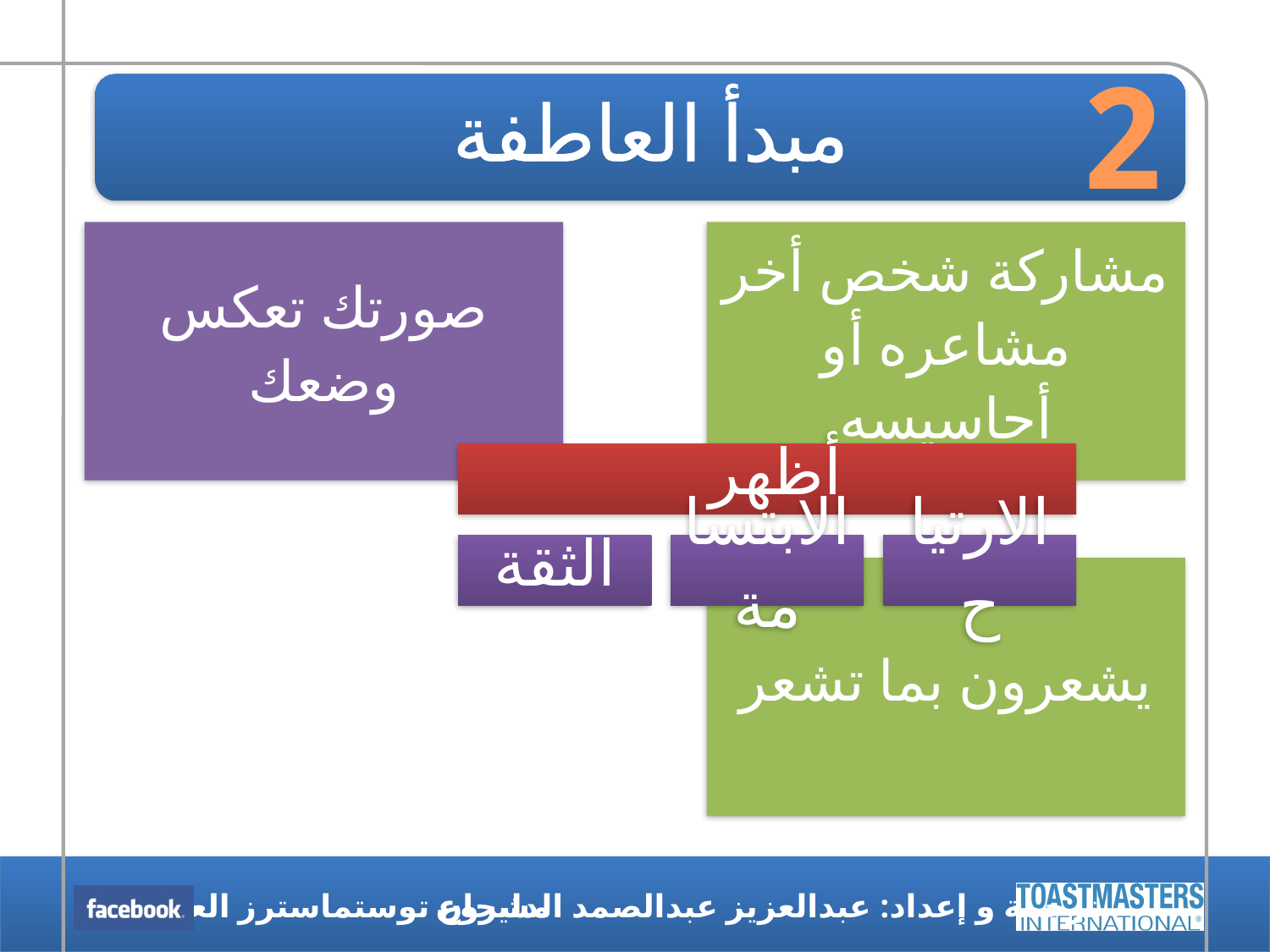

2
# مبدأ العاطفة

مشاركة شخص أخر مشاعره أو أحاسيسه
صورتك تعكس وضعك
يشعرون بما تشعر
أظهر
الثقة